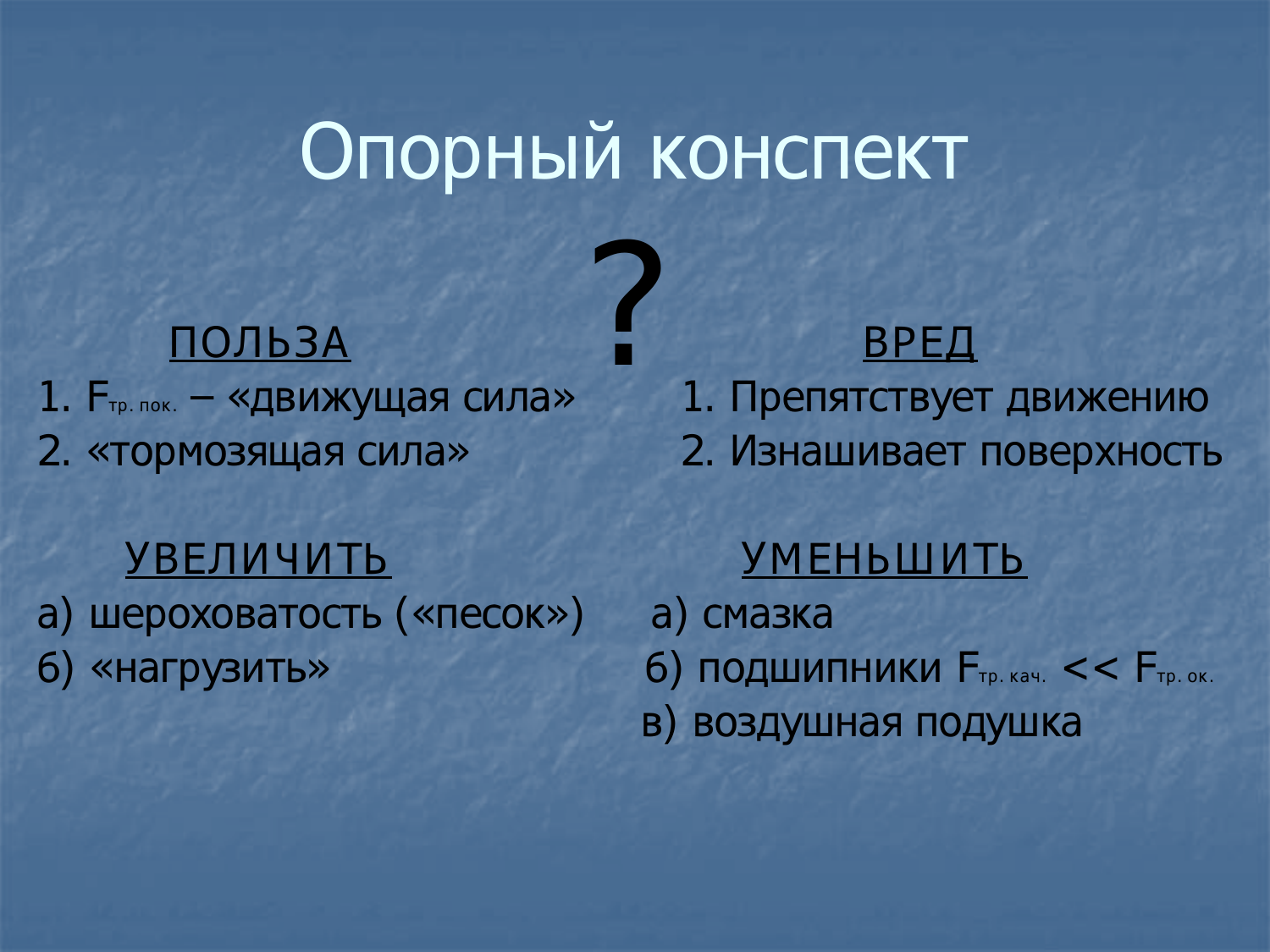

# Опорный конспект
?
          ПОЛЬЗА                                         ВРЕД
1. Fтр. пок. – «движущая сила»        1. Препятствует движению
2. «тормозящая сила»                2. Изнашивает поверхность

       УВЕЛИЧИТЬ                            УМЕНЬШИТЬ
а) шероховатость («песок»)     а) смазка
б) «нагрузить»                        б) подшипники Fтр. кач. << Fтр. ок.
                                              в) воздушная подушка